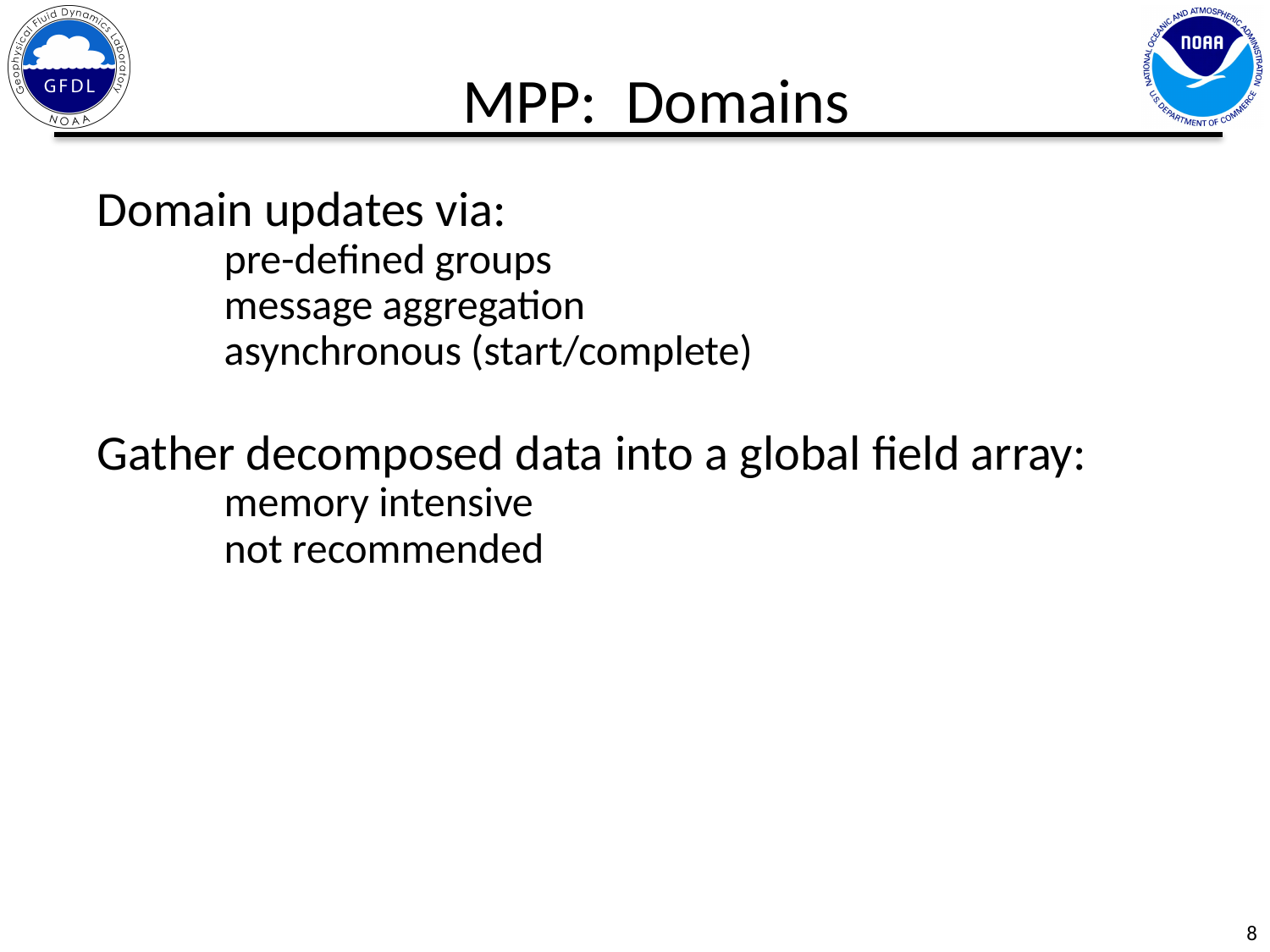

MPP:  Domains
Domain updates via:
	pre-defined groups
	message aggregation
	asynchronous (start/complete)

Gather decomposed data into a global field array:
	memory intensive
	not recommended
8